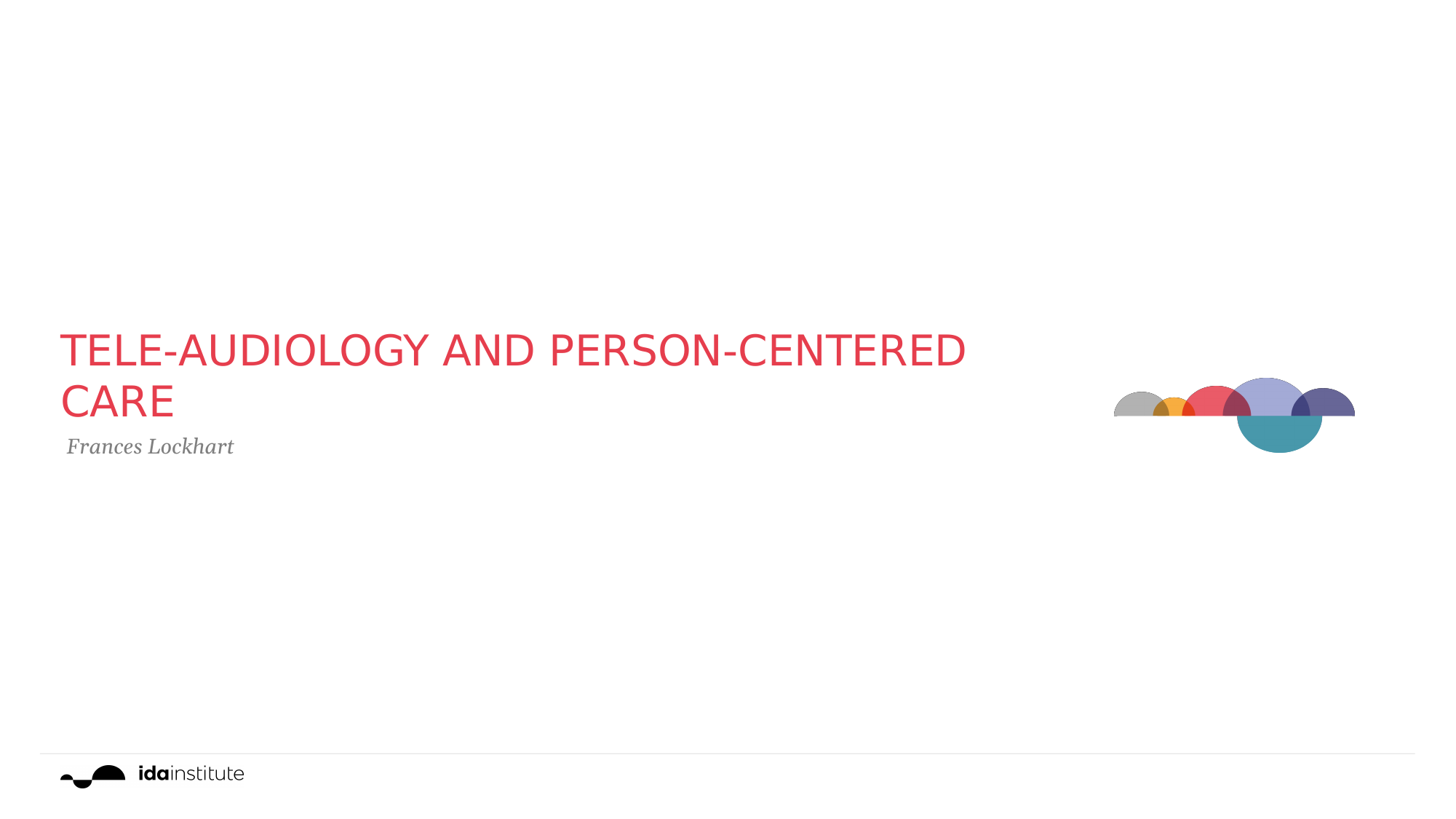

# TELE-AUDIOLOGY AND PERSON-CENTERED CARE
Frances Lockhart